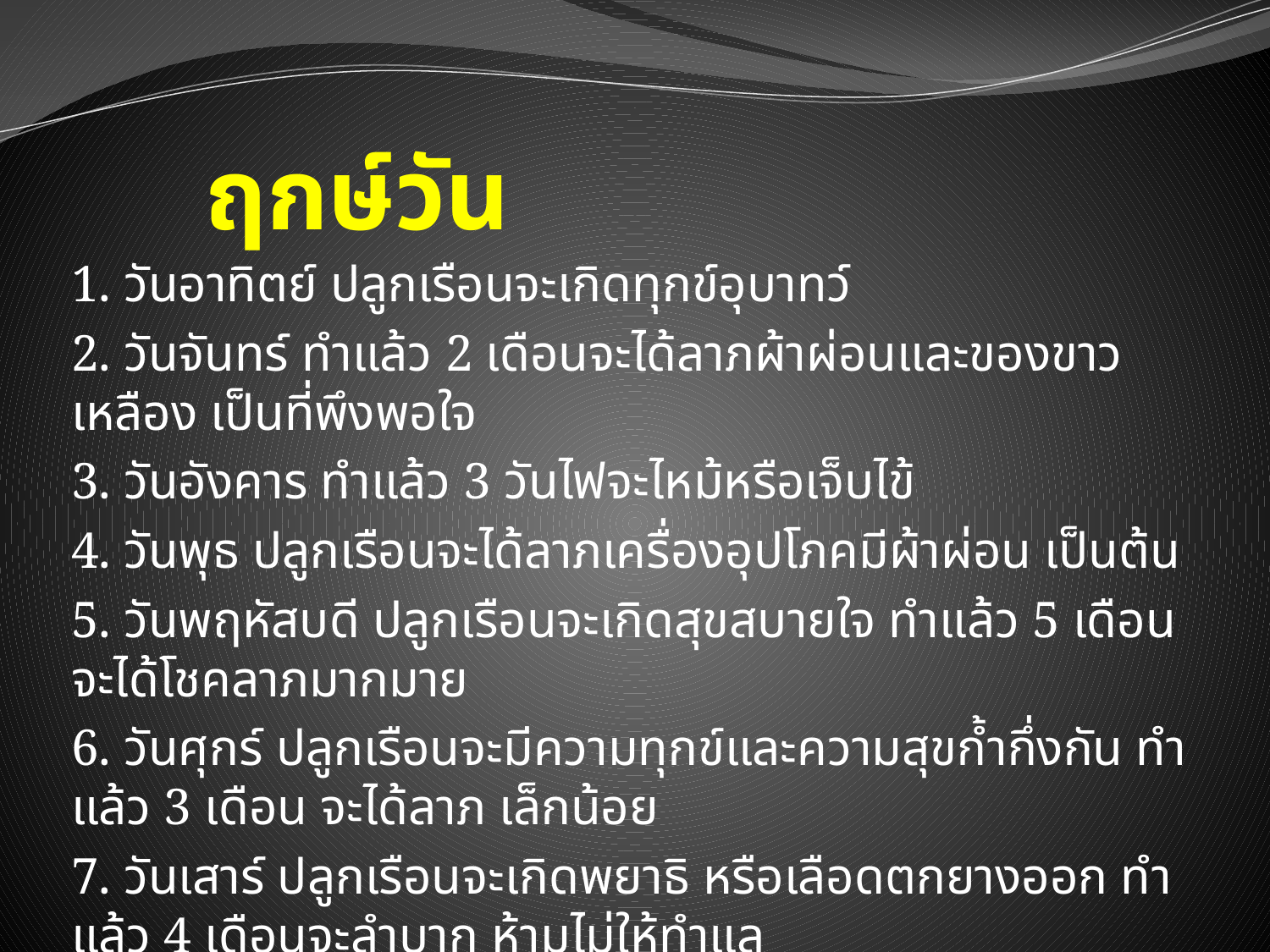

# ฤกษ์วัน
1. วันอาทิตย์ ปลูกเรือนจะเกิดทุกข์อุบาทว์
2. วันจันทร์ ทำแล้ว 2 เดือนจะได้ลาภผ้าผ่อนและของขาวเหลือง เป็นที่พึงพอใจ
3. วันอังคาร ทำแล้ว 3 วันไฟจะไหม้หรือเจ็บไข้
4. วันพุธ ปลูกเรือนจะได้ลาภเครื่องอุปโภคมีผ้าผ่อน เป็นต้น
5. วันพฤหัสบดี ปลูกเรือนจะเกิดสุขสบายใจ ทำแล้ว 5 เดือนจะได้โชคลาภมากมาย
6. วันศุกร์ ปลูกเรือนจะมีความทุกข์และความสุขก้ำกึ่งกัน ทำแล้ว 3 เดือน จะได้ลาภ เล็กน้อย
7. วันเสาร์ ปลูกเรือนจะเกิดพยาธิ หรือเลือดตกยางออก ทำแล้ว 4 เดือนจะลำบาก ห้ามไม่ให้ทำแล